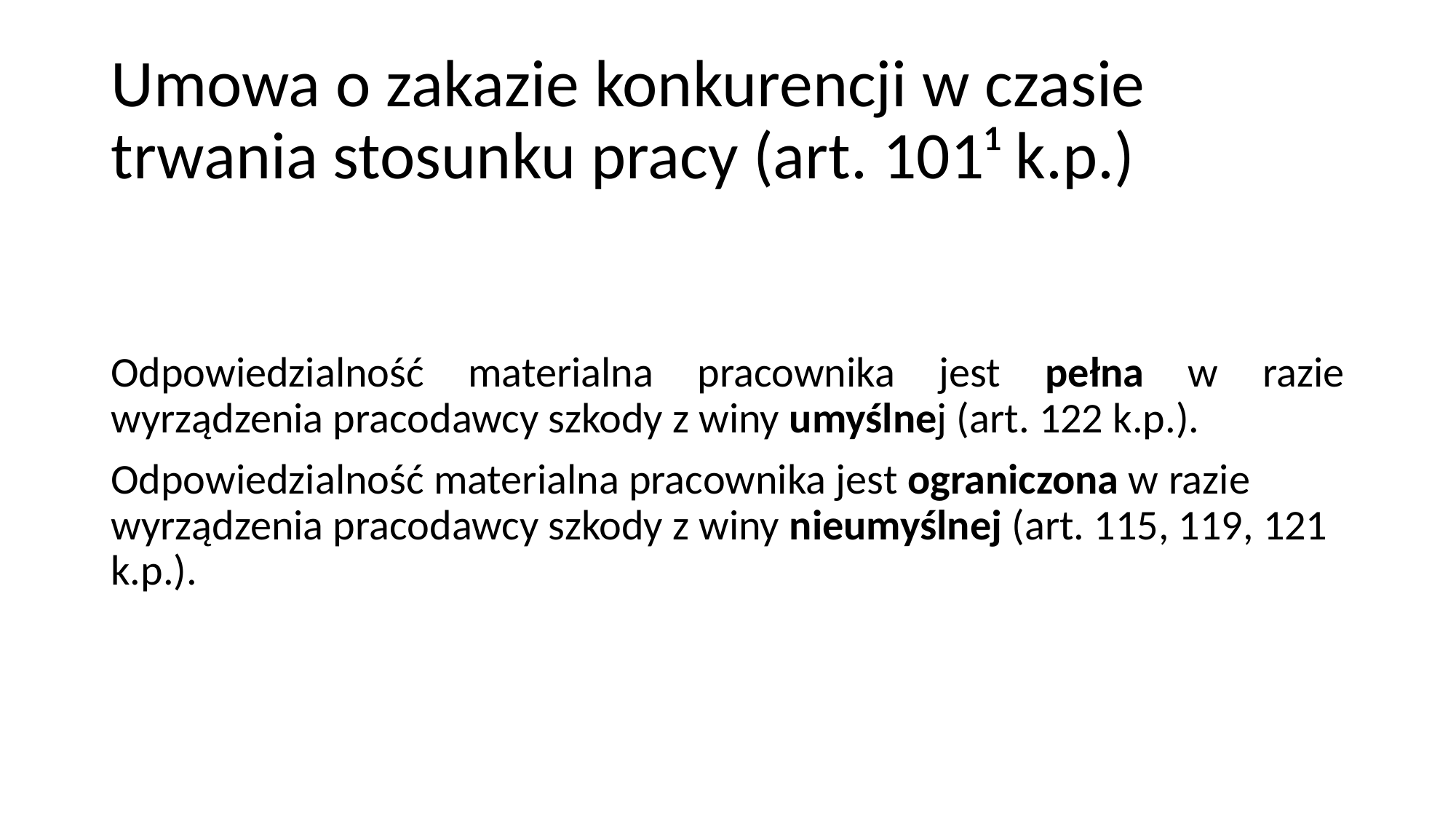

# Umowa o zakazie konkurencji w czasie trwania stosunku pracy (art. 101¹ k.p.)

Odpowiedzialność materialna pracownika jest pełna w razie wyrządzenia pracodawcy szkody z winy umyślnej (art. 122 k.p.).
Odpowiedzialność materialna pracownika jest ograniczona w razie wyrządzenia pracodawcy szkody z winy nieumyślnej (art. 115, 119, 121 k.p.).